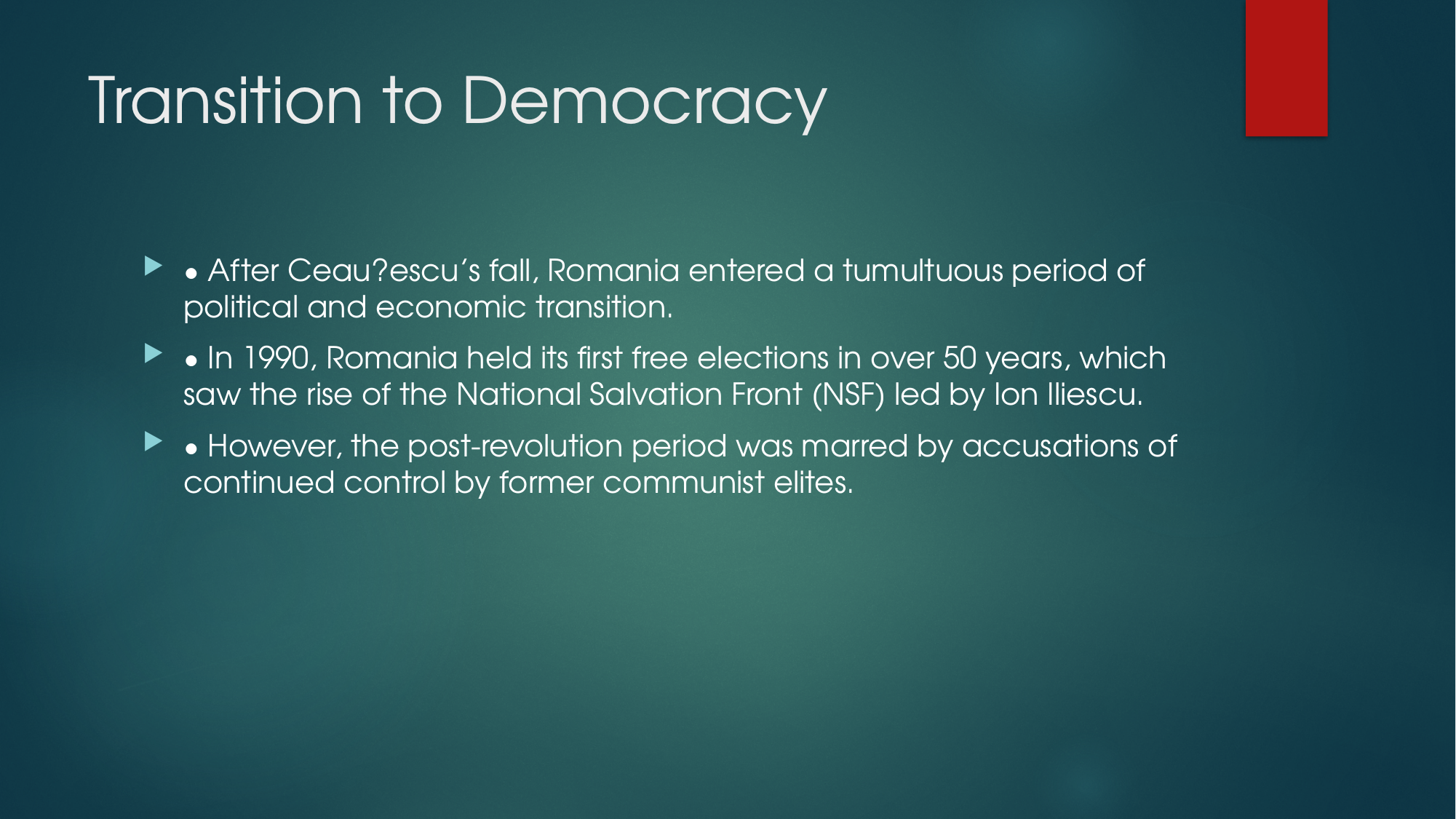

# Transition to Democracy
• After Ceau?escu’s fall, Romania entered a tumultuous period of political and economic transition.
• In 1990, Romania held its first free elections in over 50 years, which saw the rise of the National Salvation Front (NSF) led by Ion Iliescu.
• However, the post-revolution period was marred by accusations of continued control by former communist elites.